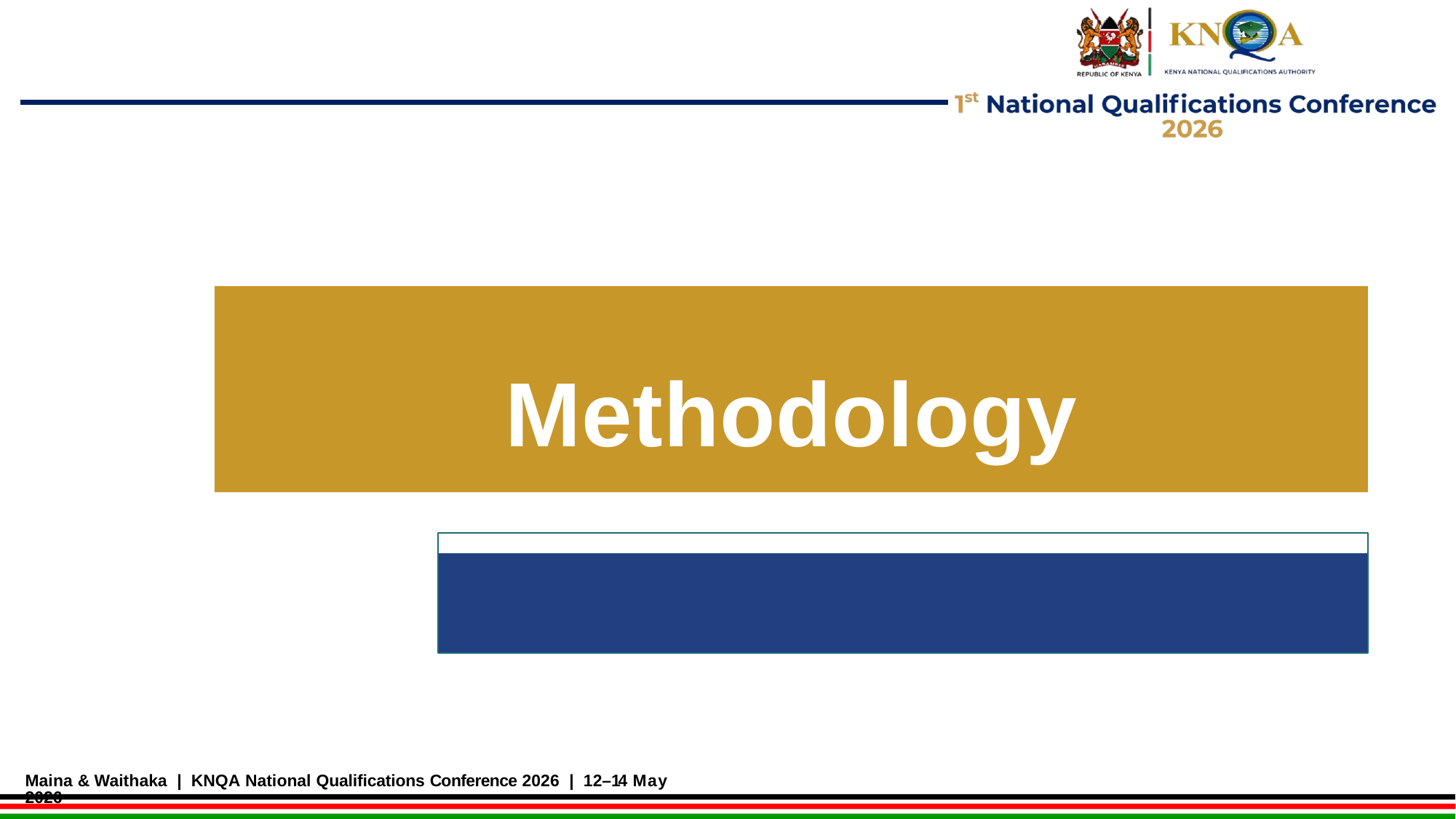

# Methodology
Maina & Waithaka | KNQA National Qualifications Conference 2026 | 12–14 May 2026